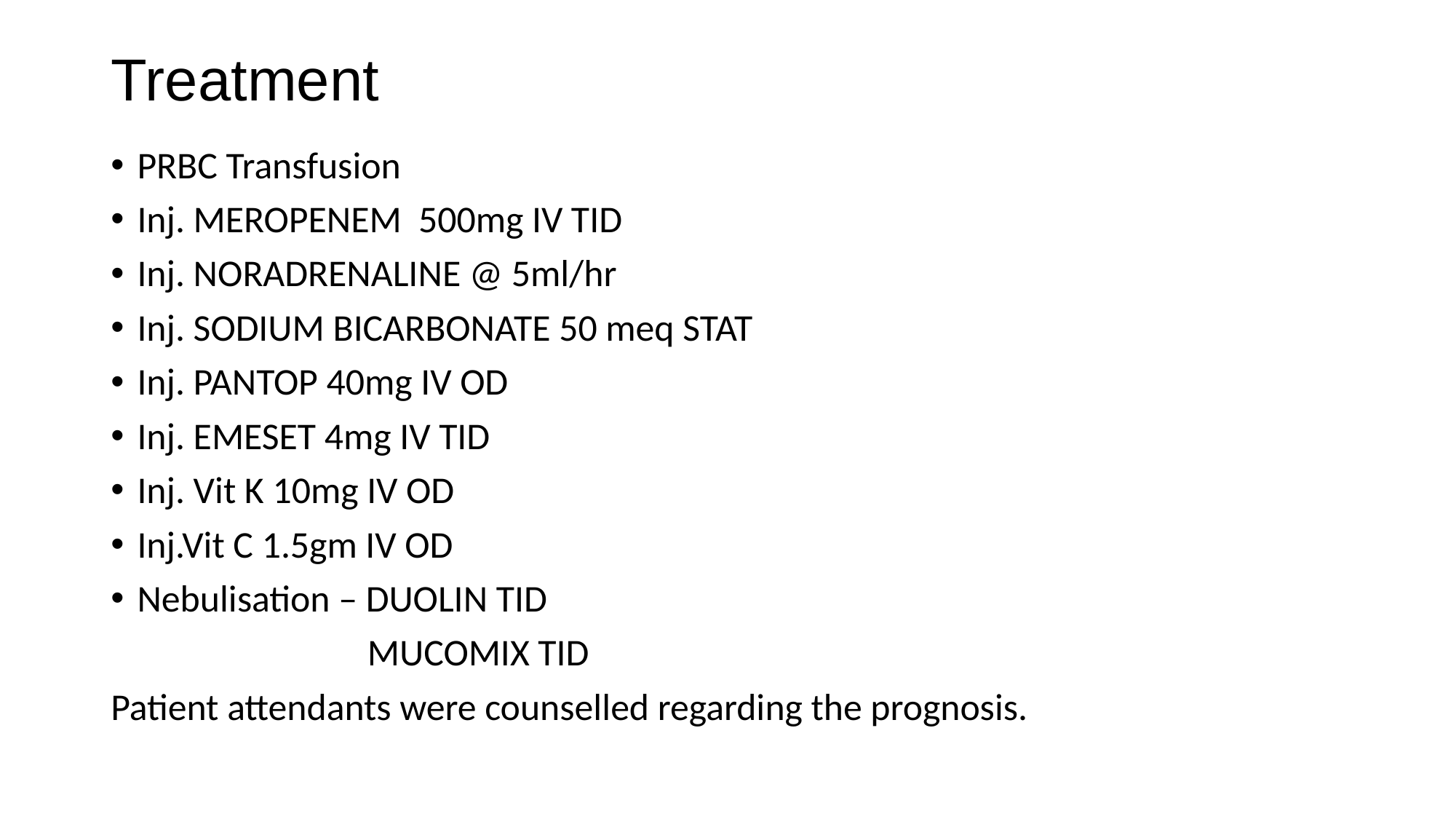

# Treatment
PRBC Transfusion
Inj. MEROPENEM  500mg IV TID
Inj. NORADRENALINE @ 5ml/hr
Inj. SODIUM BICARBONATE 50 meq STAT
Inj. PANTOP 40mg IV OD
Inj. EMESET 4mg IV TID
Inj. Vit K 10mg IV OD
Inj.Vit C 1.5gm IV OD
Nebulisation – DUOLIN TID
                              MUCOMIX TID
Patient attendants were counselled regarding the prognosis.